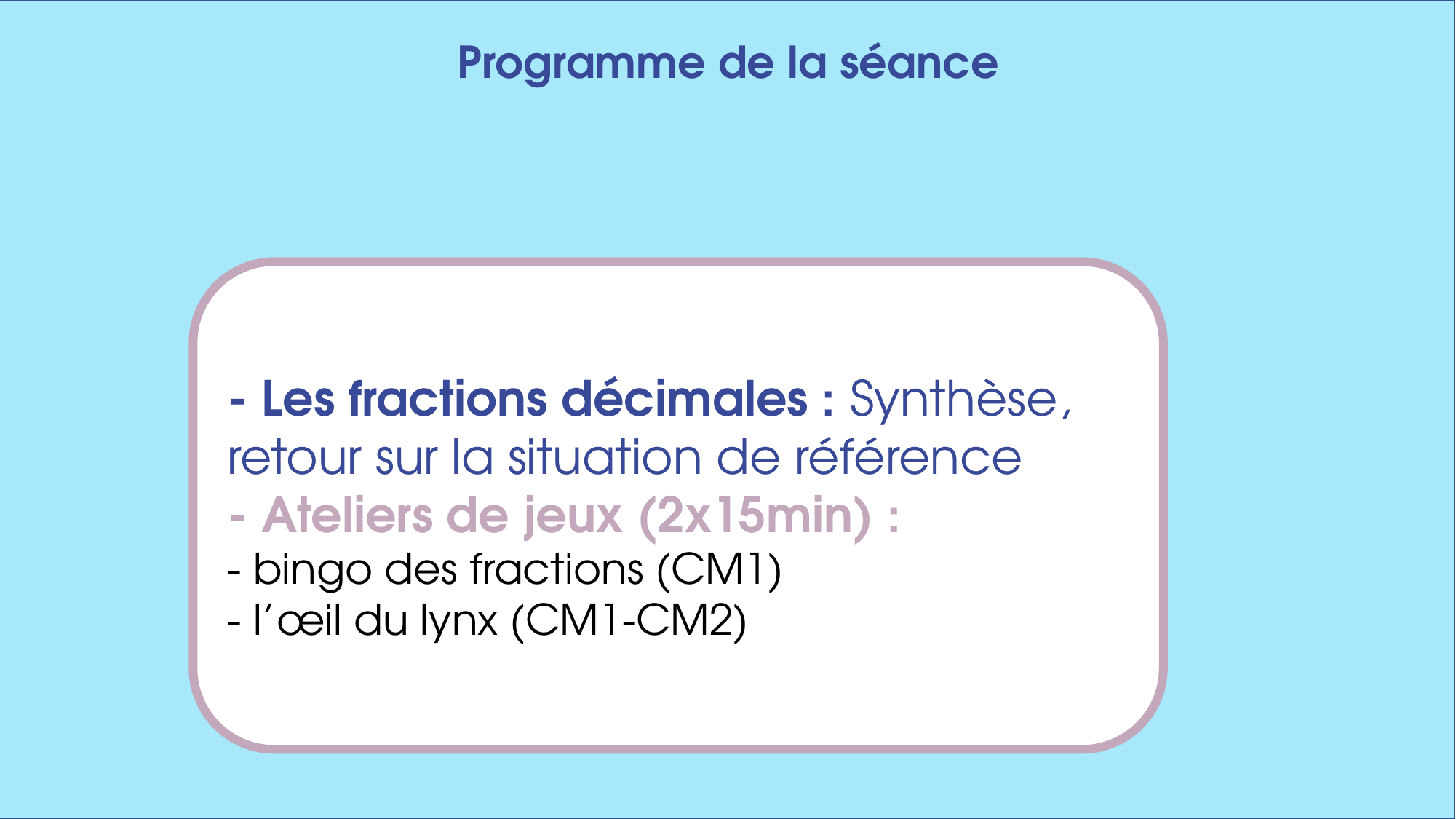

Programme de la séance
- Les fractions décimales : Synthèse, retour sur la situation de référence
- Ateliers de jeux (2x15min) :
- bingo des fractions (CM1)
- l’œil du lynx (CM1-CM2)
www.maitresseherisson.com